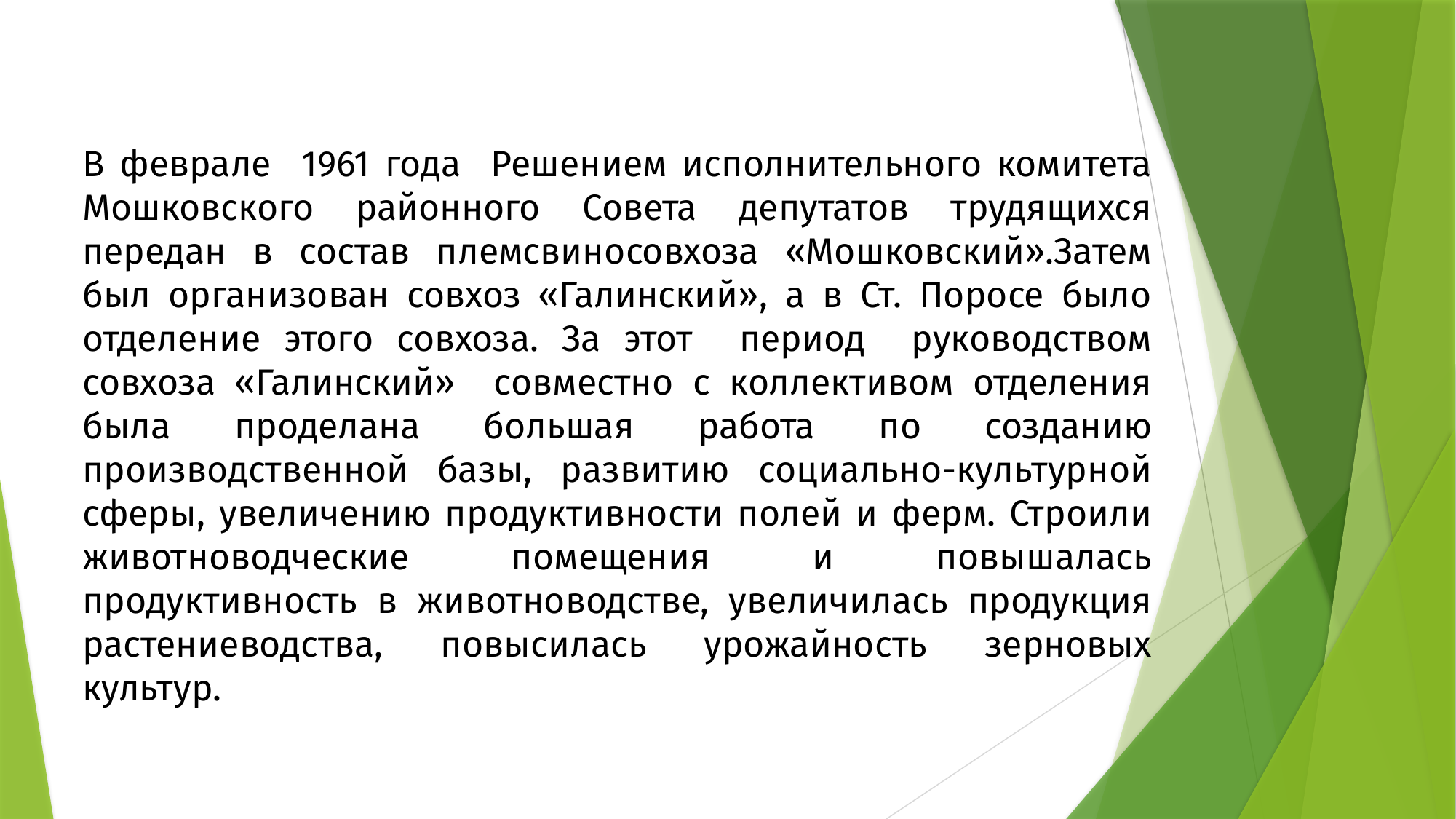

В феврале  1961 года  Решением исполнительного комитета Мошковского районного Совета депутатов трудящихся передан в состав племсвиносовхоза «Мошковский».Затем был организован совхоз «Галинский», а в Ст. Поросе было отделение этого совхоза. За этот  период  руководством совхоза «Галинский»  совместно с коллективом отделения была проделана большая работа по созданию производственной базы, развитию социально-культурной сферы, увеличению продуктивности полей и ферм. Строили животноводческие помещения и повышалась продуктивность в животноводстве, увеличилась продукция растениеводства, повысилась урожайность зерновых культур.